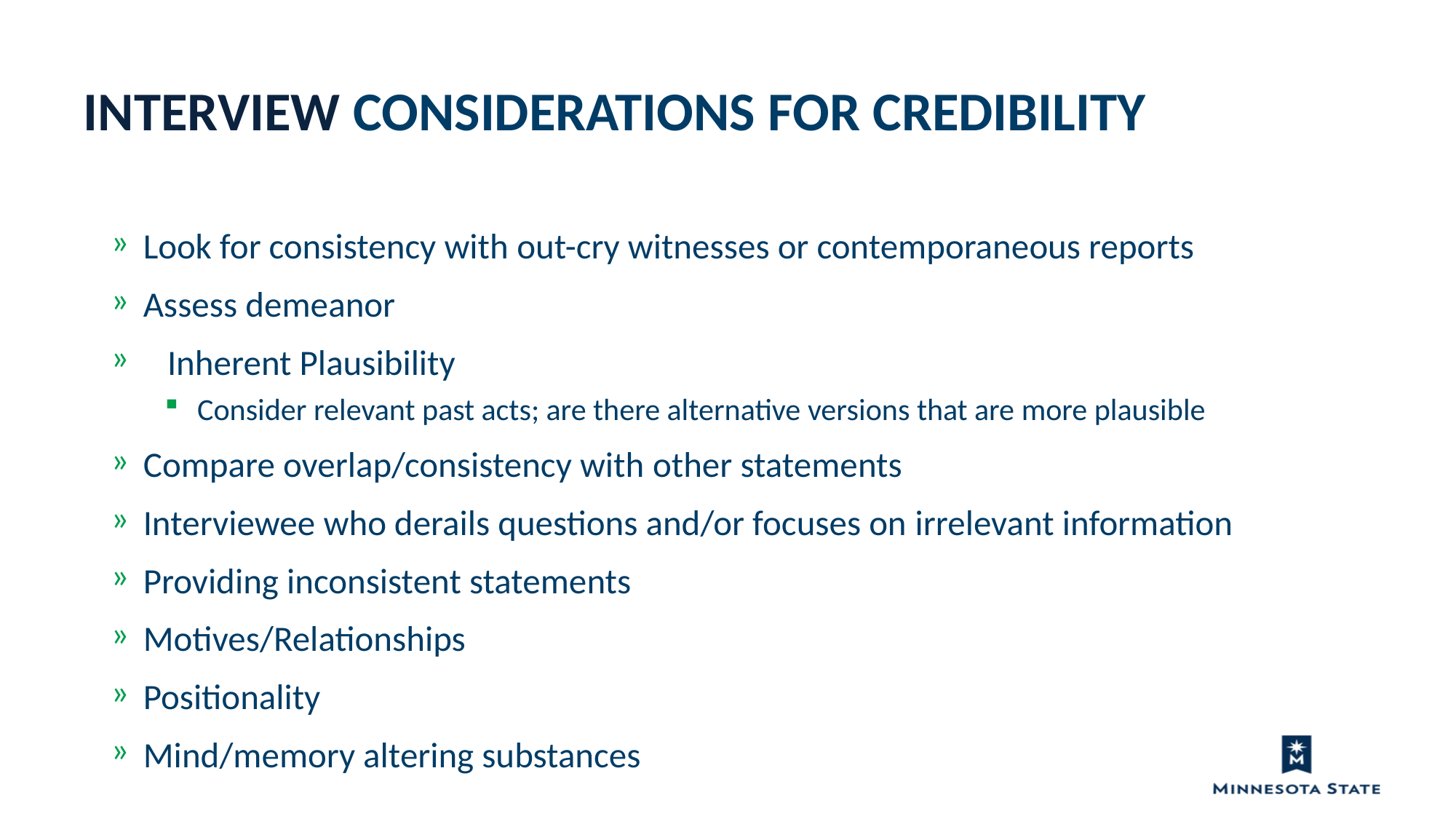

Interview Considerations For credibility
Look for consistency with out-cry witnesses or contemporaneous reports
Assess demeanor
   Inherent Plausibility
Consider relevant past acts; are there alternative versions that are more plausible
Compare overlap/consistency with other statements
Interviewee who derails questions and/or focuses on irrelevant information
Providing inconsistent statements
Motives/Relationships
Positionality
Mind/memory altering substances